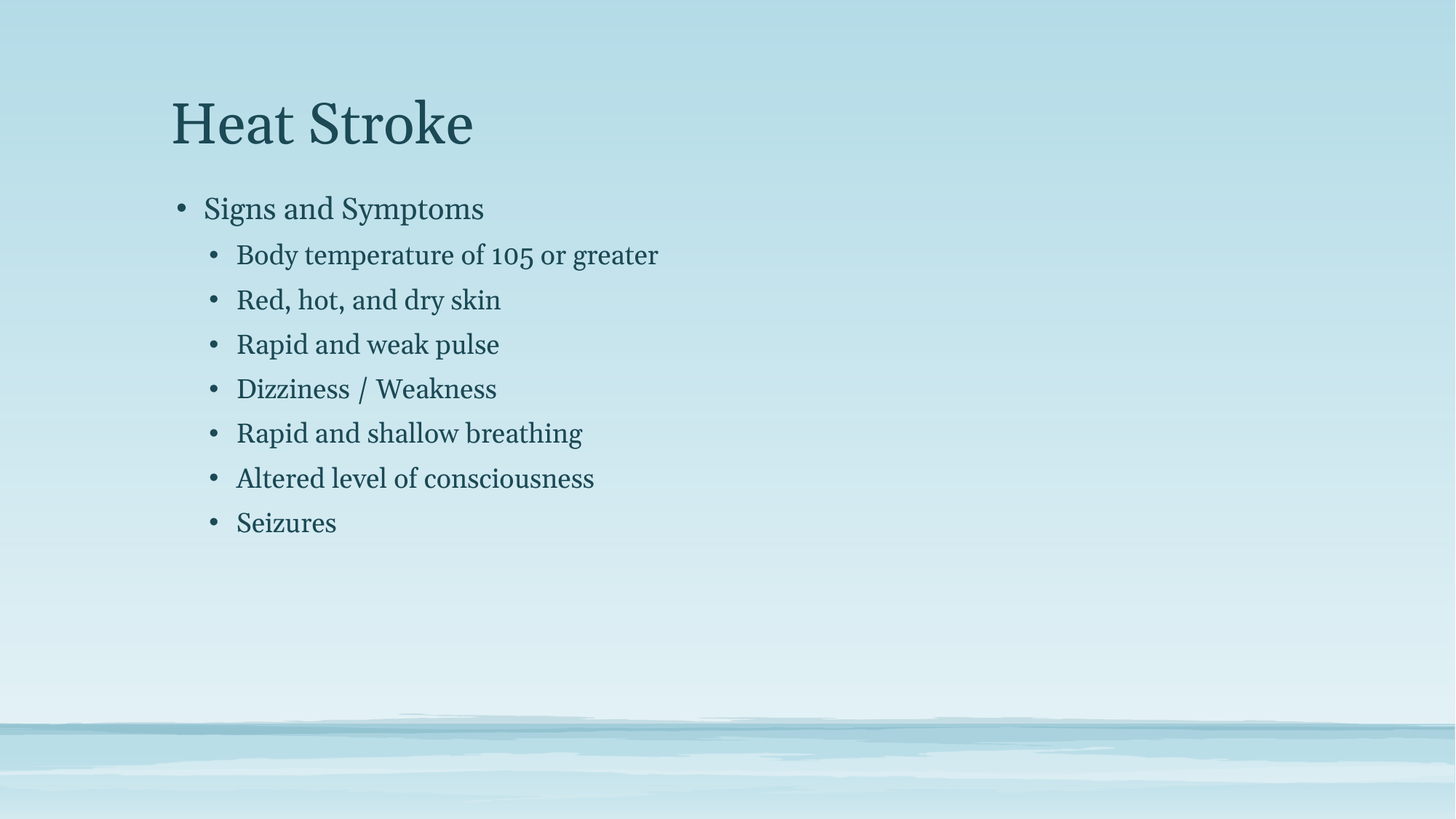

# Heat Stroke
Signs and Symptoms
Body temperature of 105 or greater
Red, hot, and dry skin
Rapid and weak pulse
Dizziness / Weakness
Rapid and shallow breathing
Altered level of consciousness
Seizures